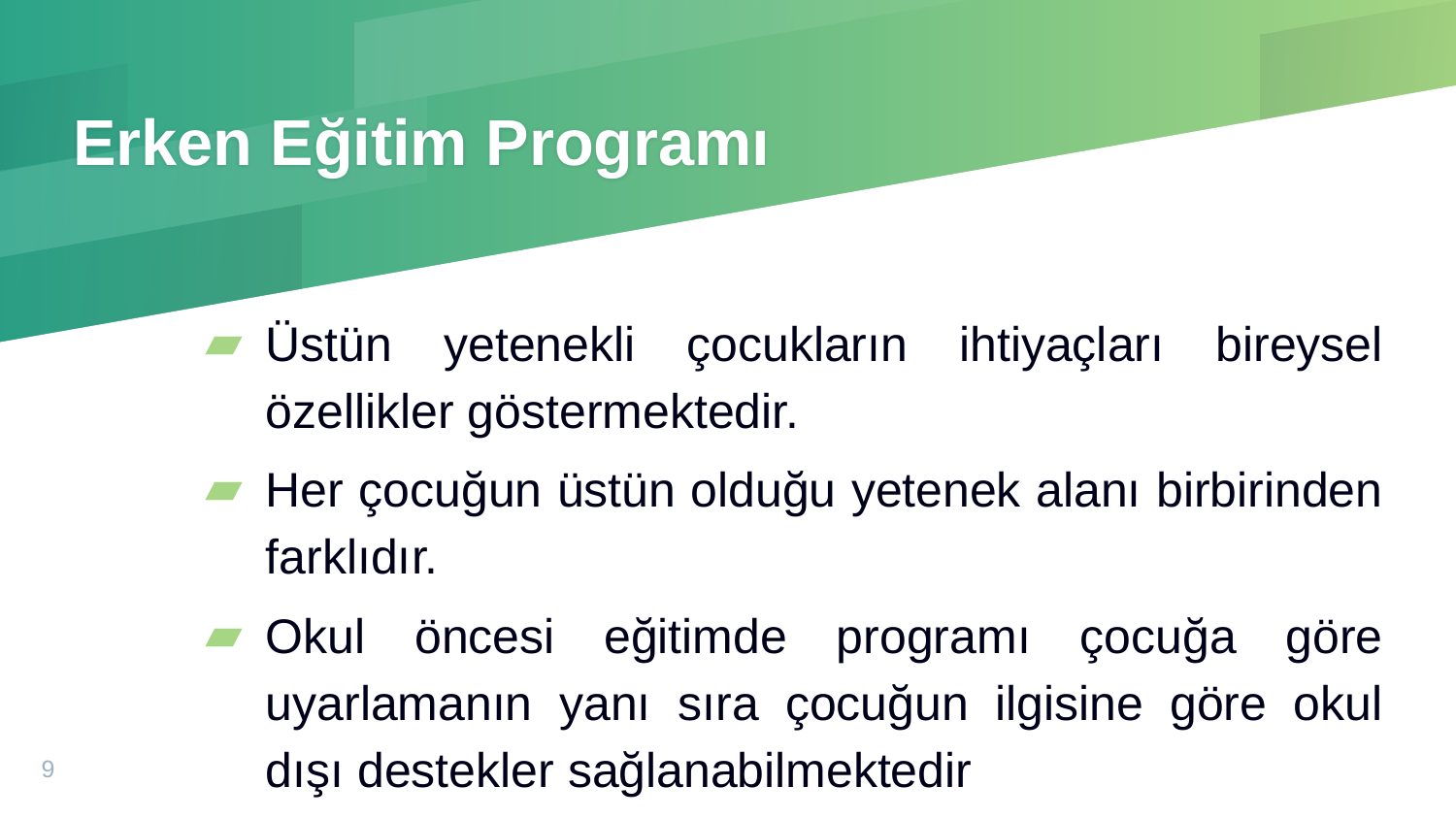

# Erken Eğitim Programı
Üstün yetenekli çocukların ihtiyaçları bireysel özellikler göstermektedir.
Her çocuğun üstün olduğu yetenek alanı birbirinden farklıdır.
Okul öncesi eğitimde programı çocuğa göre uyarlamanın yanı sıra çocuğun ilgisine göre okul dışı destekler sağlanabilmektedir
9